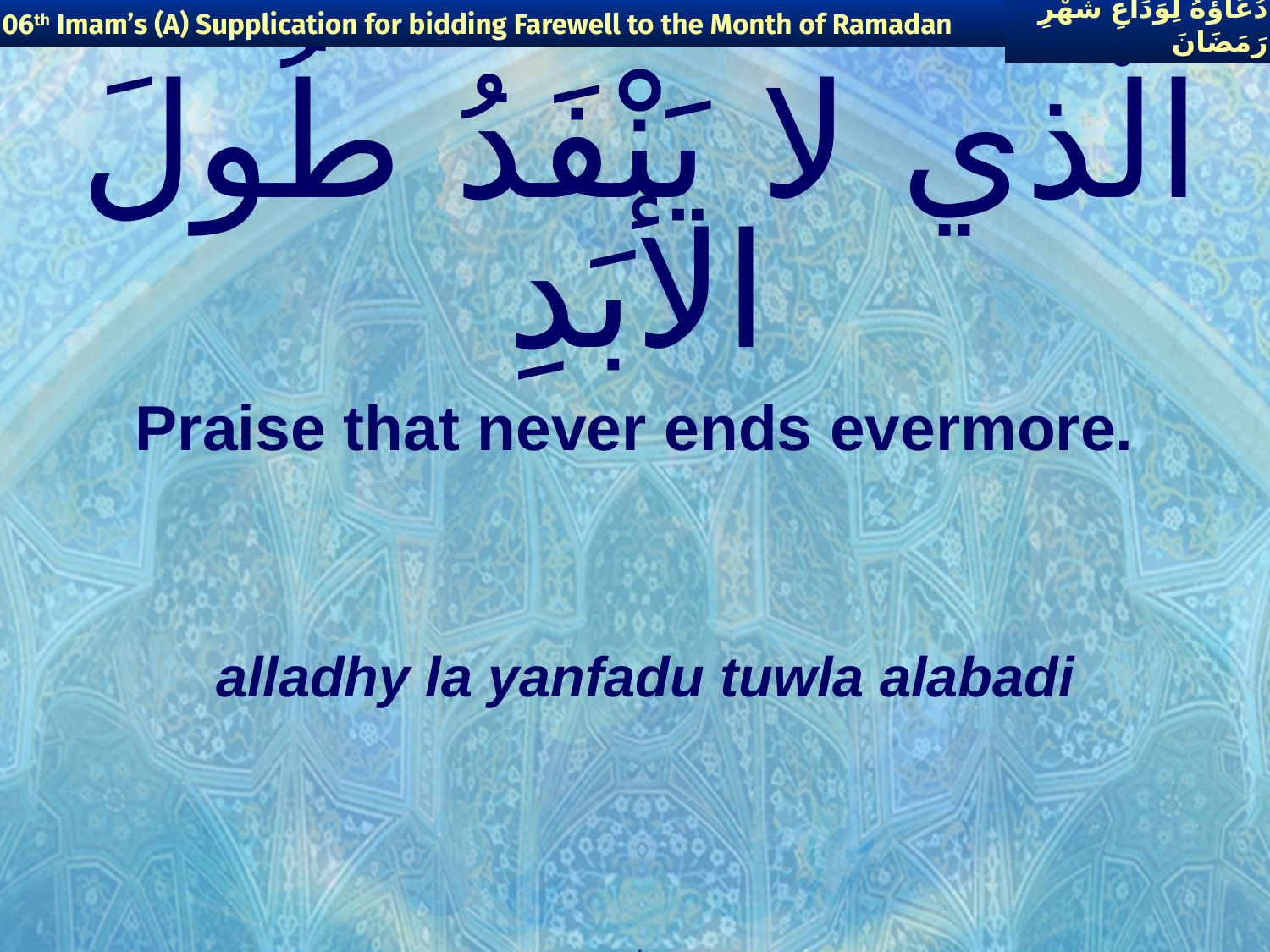

06th Imam’s (A) Supplication for bidding Farewell to the Month of Ramadan
دُعَاؤُهُ لِوَدَاعِ شَهْرِ رَمَضَانَ
# الَّذي لا يَنْفَدُ طُولَ الأبَدِ
Praise that never ends evermore.
alladhy la yanfadu tuwla alabadi